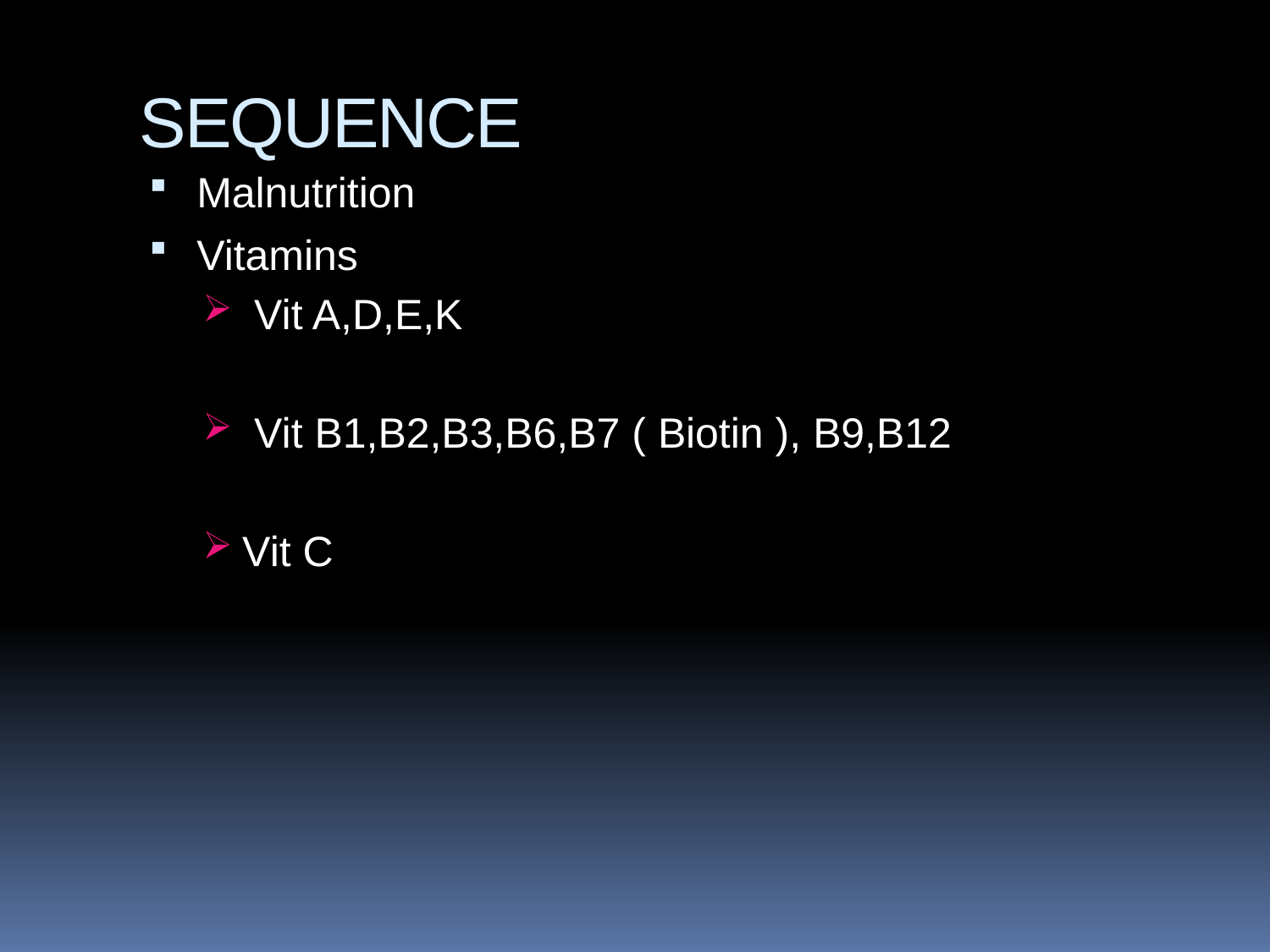

# SEQUENCE
Malnutrition
Vitamins
 Vit A,D,E,K

 Vit B1,B2,B3,B6,B7 ( Biotin ), B9,B12

Vit C